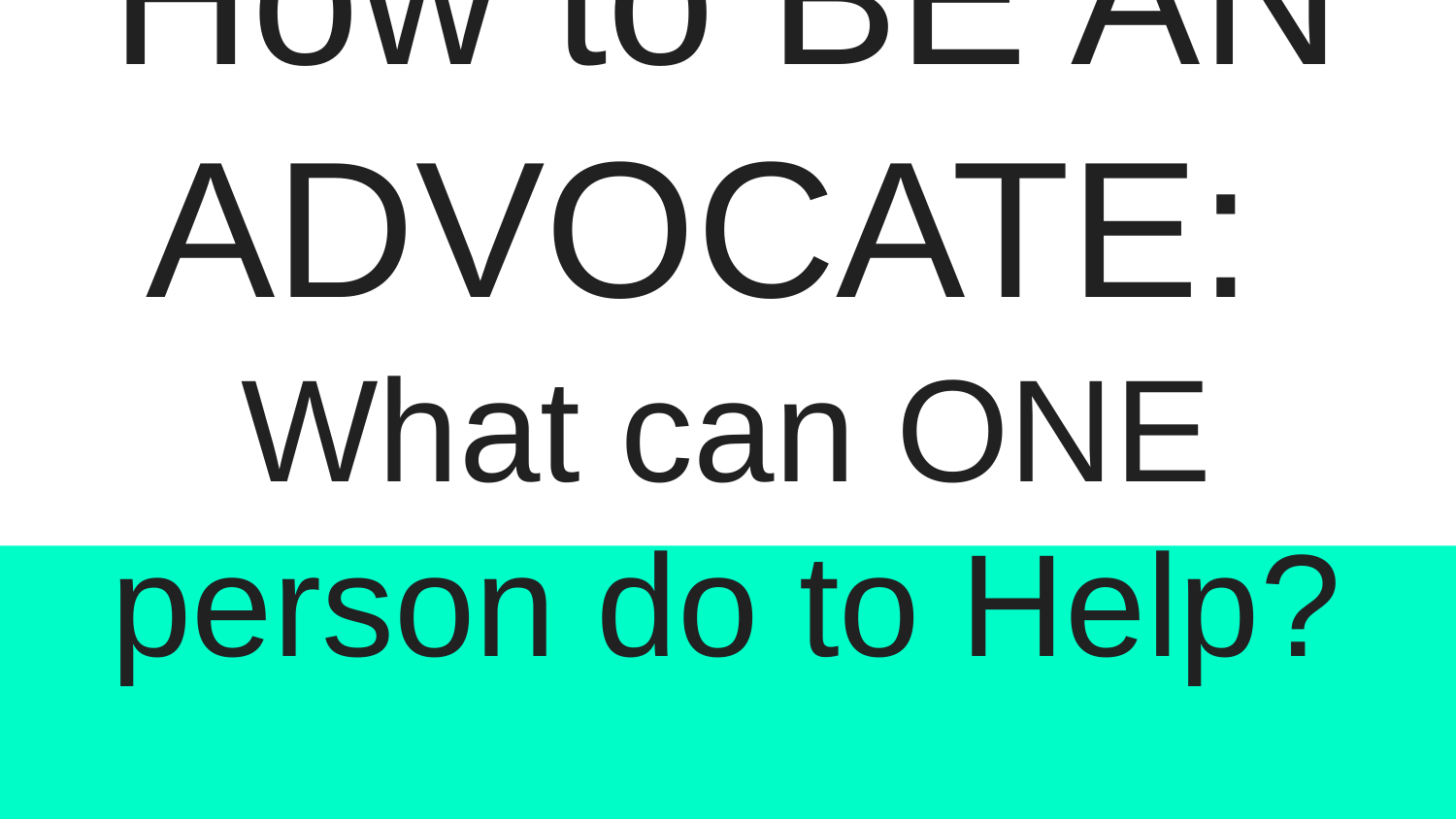

# How to BE AN ADVOCATE:
What can ONE person do to Help?